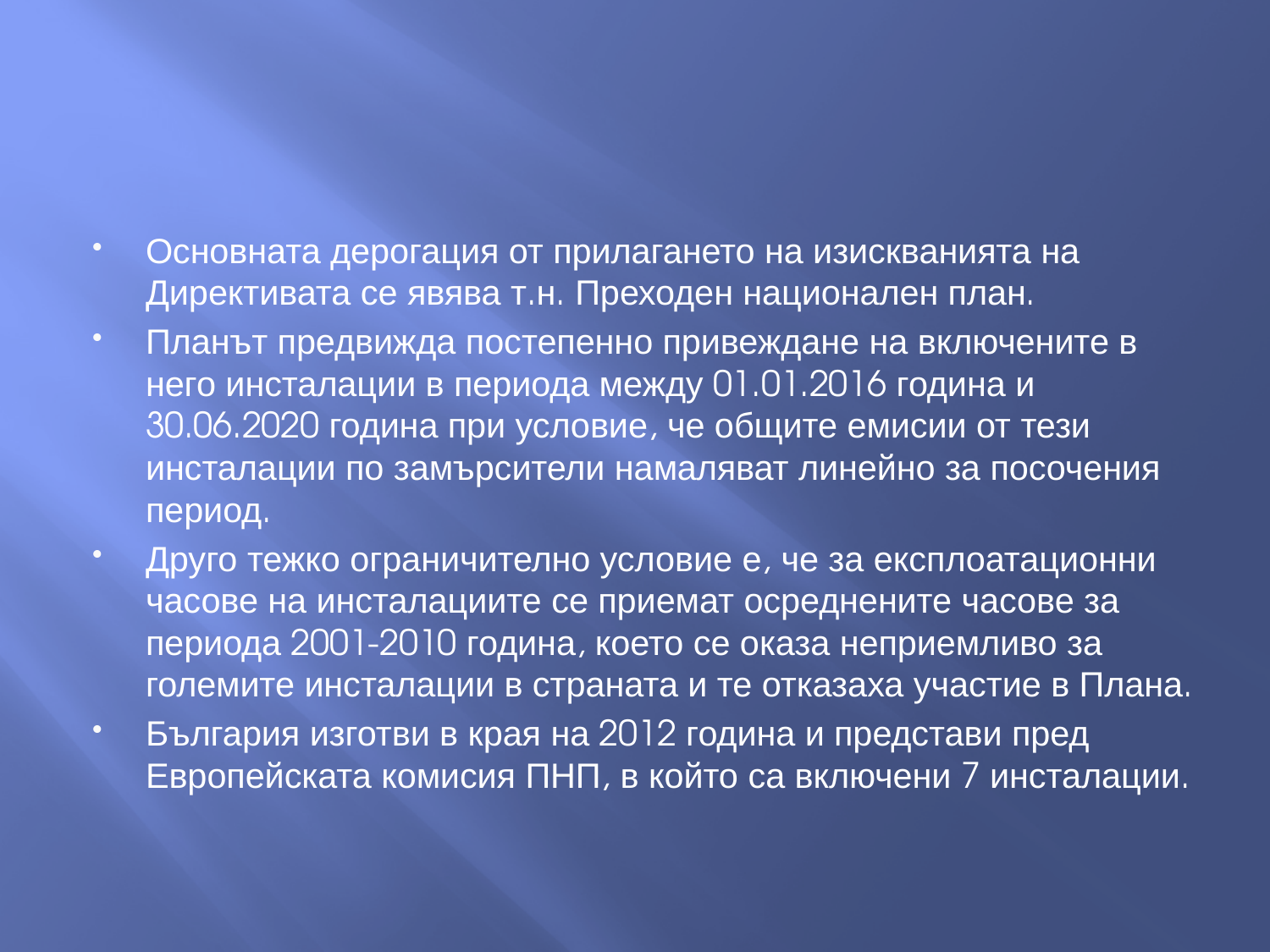

#
Основната дерогация от прилагането на изискванията на Директивата се явява т.н. Преходен национален план.
Планът предвижда постепенно привеждане на включените в него инсталации в периода между 01.01.2016 година и 30.06.2020 година при условие, че общите емисии от тези инсталации по замърсители намаляват линейно за посочения период.
Друго тежко ограничително условие е, че за експлоатационни часове на инсталациите се приемат осреднените часове за периода 2001-2010 година, което се оказа неприемливо за големите инсталации в страната и те отказаха участие в Плана.
България изготви в края на 2012 година и представи пред Европейската комисия ПНП, в който са включени 7 инсталации.